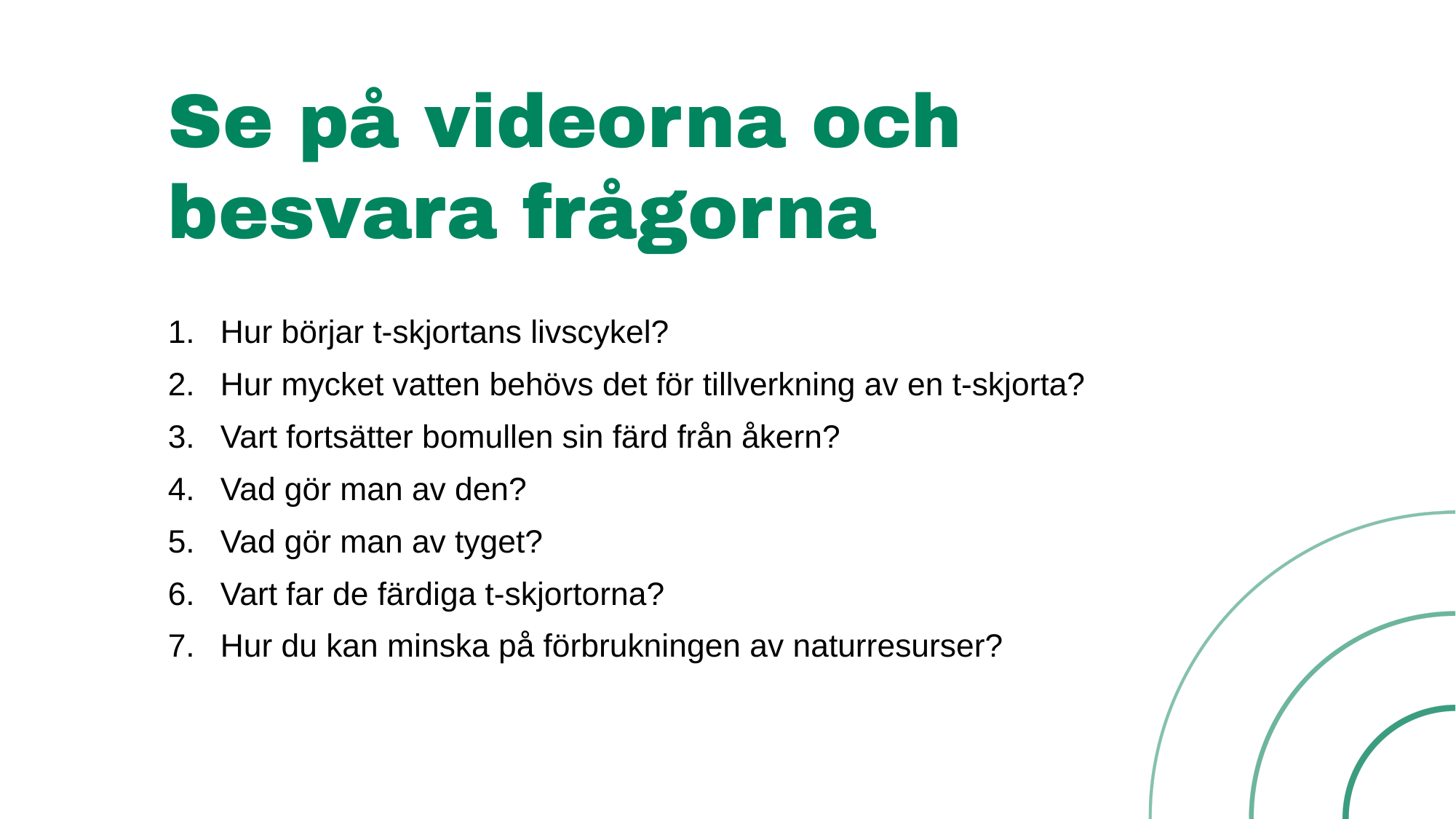

# Se på videorna och besvara frågorna
Hur börjar t-skjortans livscykel?
Hur mycket vatten behövs det för tillverkning av en t-skjorta?
Vart fortsätter bomullen sin färd från åkern?
Vad gör man av den?
Vad gör man av tyget?
Vart far de färdiga t-skjortorna?
Hur du kan minska på förbrukningen av naturresurser?